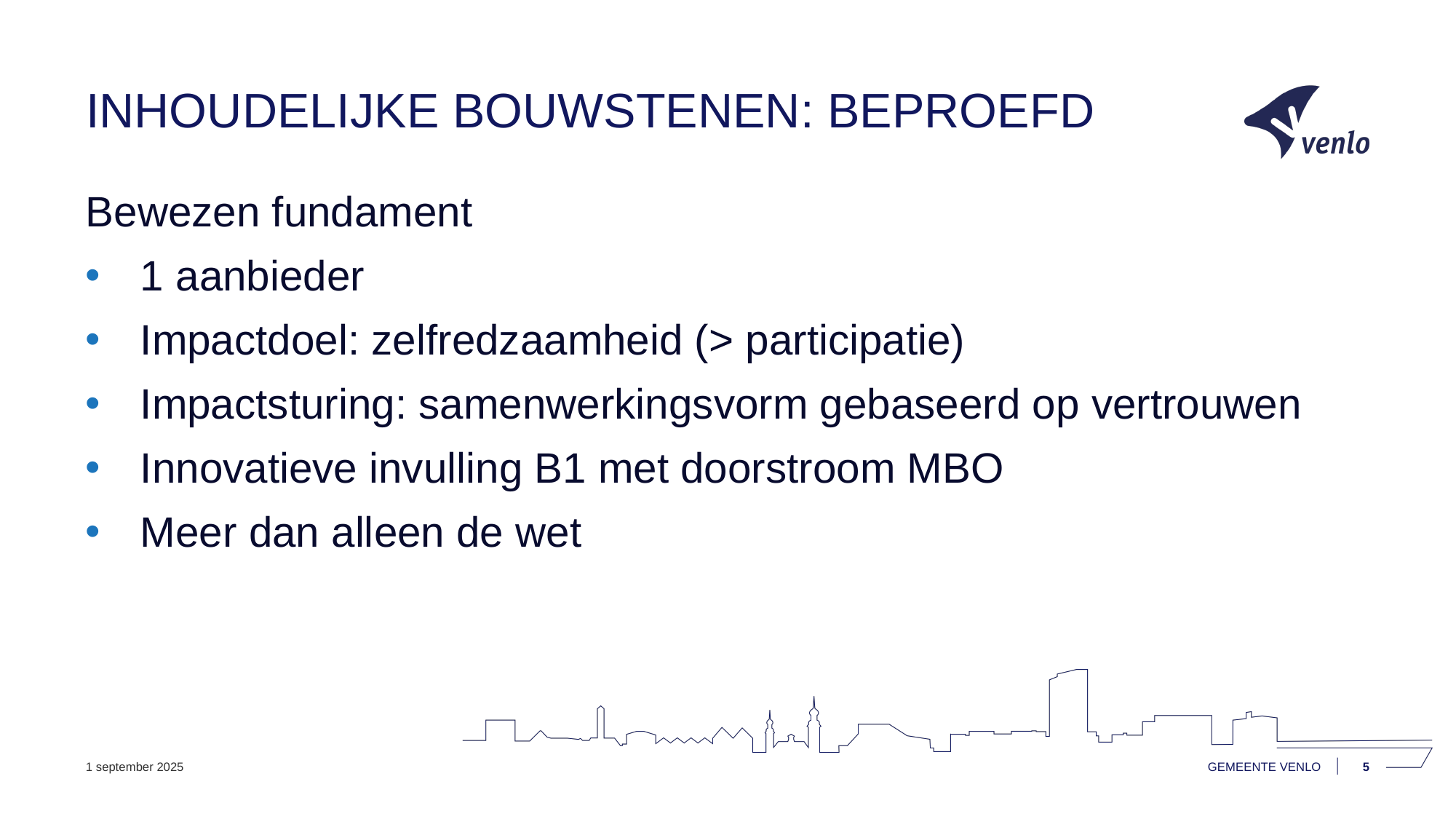

# Inhoudelijke bouwstenen: beproefd
Bewezen fundament
1 aanbieder
Impactdoel: zelfredzaamheid (> participatie)
Impactsturing: samenwerkingsvorm gebaseerd op vertrouwen
Innovatieve invulling B1 met doorstroom MBO
Meer dan alleen de wet
1 september 2025
Gemeente Venlo
5